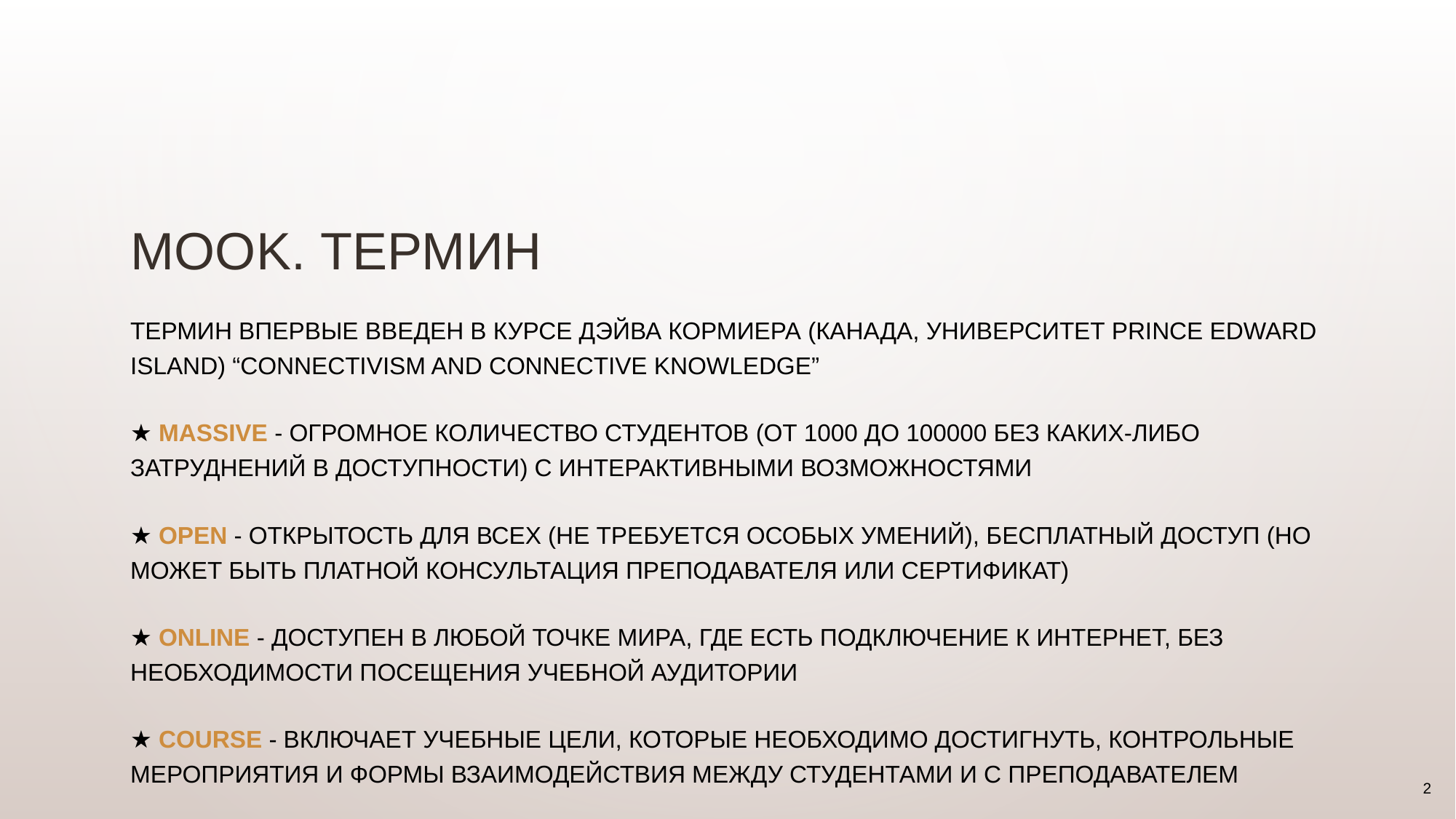

# MOOK. Термин
Термин впервые введен в курсе Дэйва Кормиера (Канада, Университет Prince Edward Island) “Connectivism and Connective Knowledge”
★ Massive - огромное количество студентов (от 1000 до 100000 без каких-либо затруднений в доступности) с интерактивными возможностями
★ Open - открытость для всех (не требуется особых умений), бесплатный доступ (но может быть платной консультация преподавателя или сертификат)
★ Online - доступен в любой точке мира, где есть подключение к Интернет, без необходимости посещения учебной аудитории
★ Course - включает учебные цели, которые необходимо достигнуть, контрольные мероприятия и формы взаимодействия между студентами и с преподавателем
2